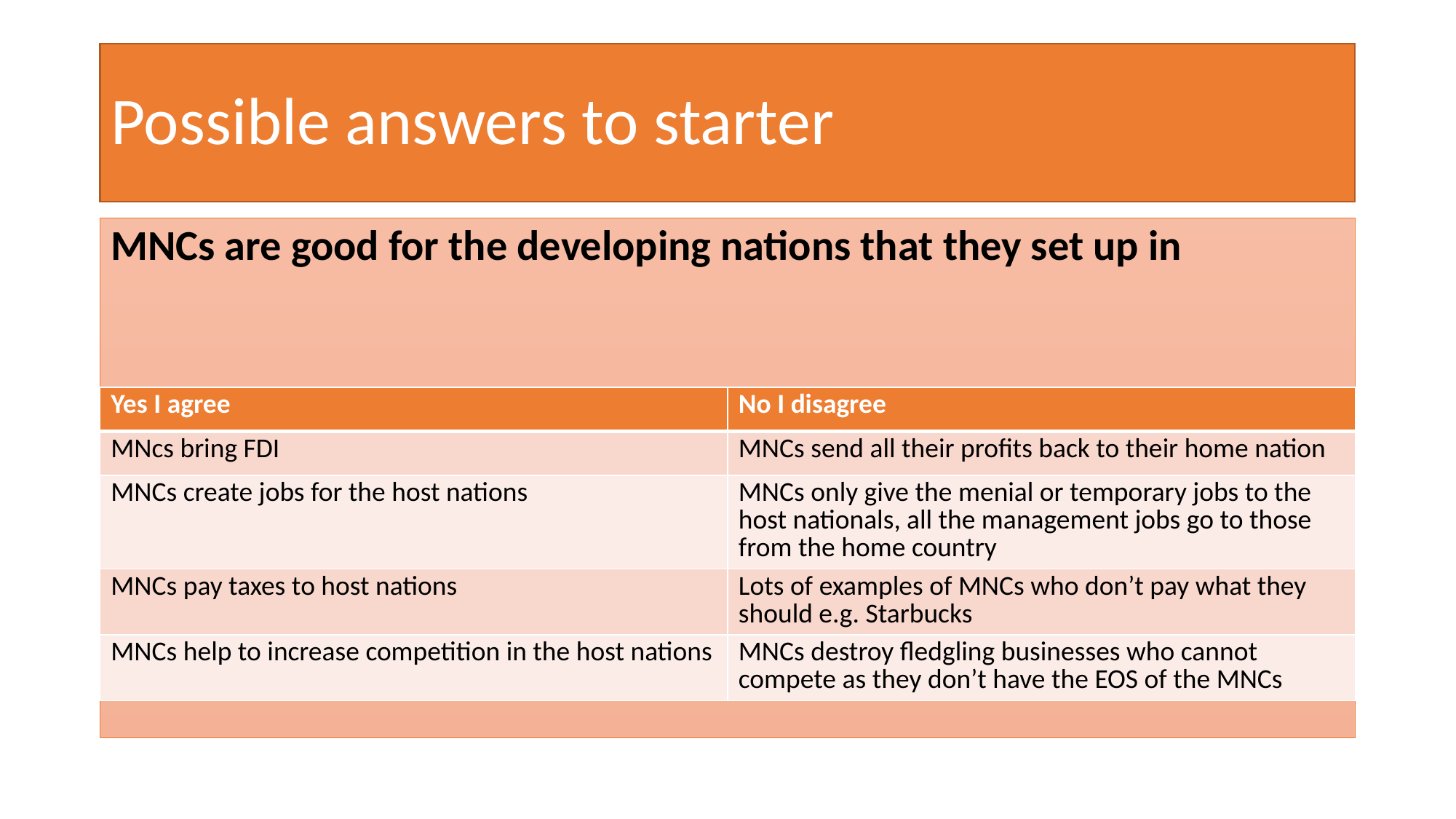

# Possible answers to starter
MNCs are good for the developing nations that they set up in

| Yes I agree | No I disagree |
| --- | --- |
| MNcs bring FDI | MNCs send all their profits back to their home nation |
| MNCs create jobs for the host nations | MNCs only give the menial or temporary jobs to the host nationals, all the management jobs go to those from the home country |
| MNCs pay taxes to host nations | Lots of examples of MNCs who don’t pay what they should e.g. Starbucks |
| MNCs help to increase competition in the host nations | MNCs destroy fledgling businesses who cannot compete as they don’t have the EOS of the MNCs |